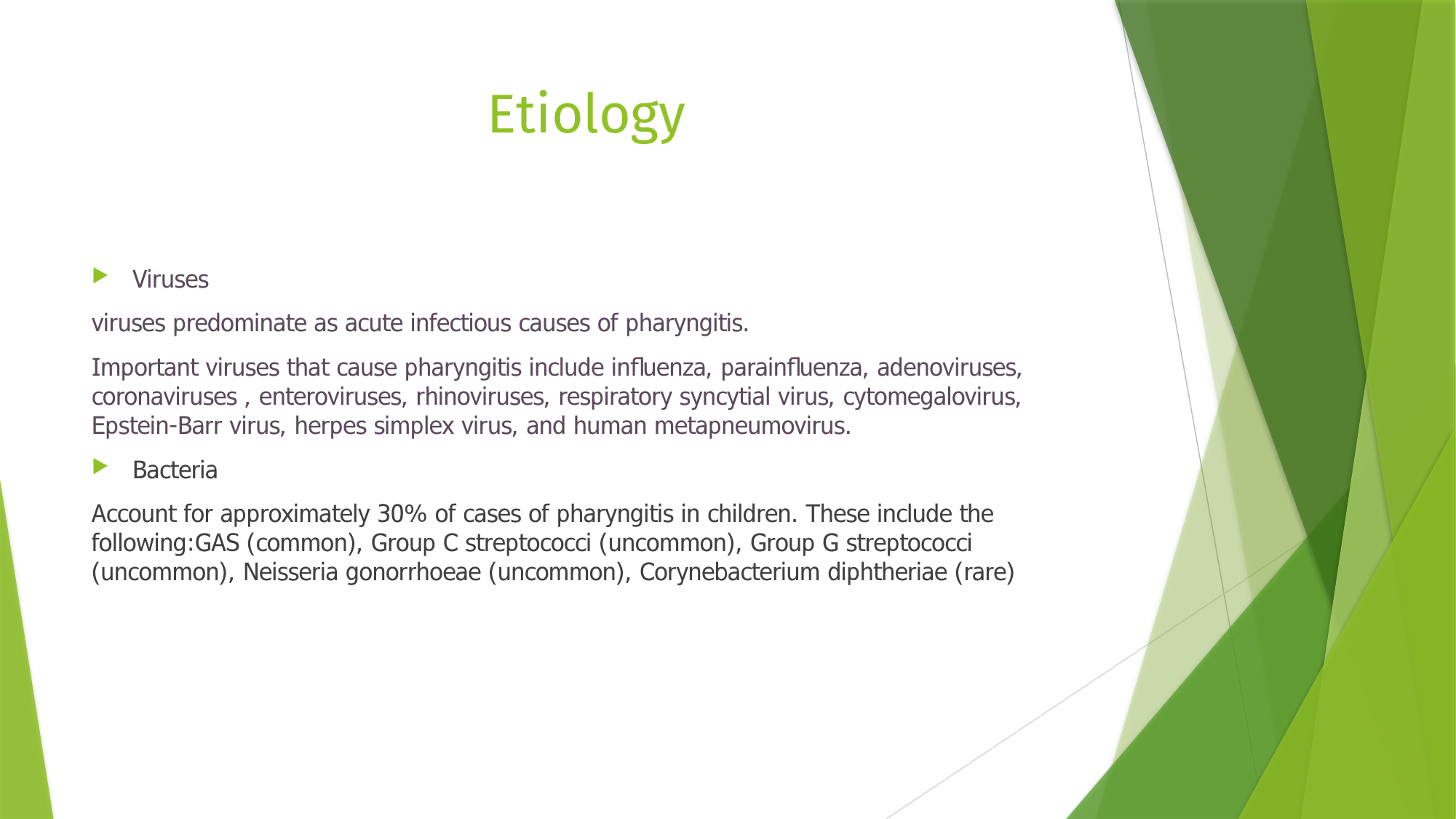

# Etiology
Viruses
viruses predominate as acute infectious causes of pharyngitis.
Important viruses that cause pharyngitis include influenza, parainfluenza, adenoviruses, coronaviruses , enteroviruses, rhinoviruses, respiratory syncytial virus, cytomegalovirus, Epstein-Barr virus, herpes simplex virus, and human metapneumovirus.
Bacteria
Account for approximately 30% of cases of pharyngitis in children. These include the following:GAS (common), Group C streptococci (uncommon), Group G streptococci (uncommon), Neisseria gonorrhoeae (uncommon), Corynebacterium diphtheriae (rare)